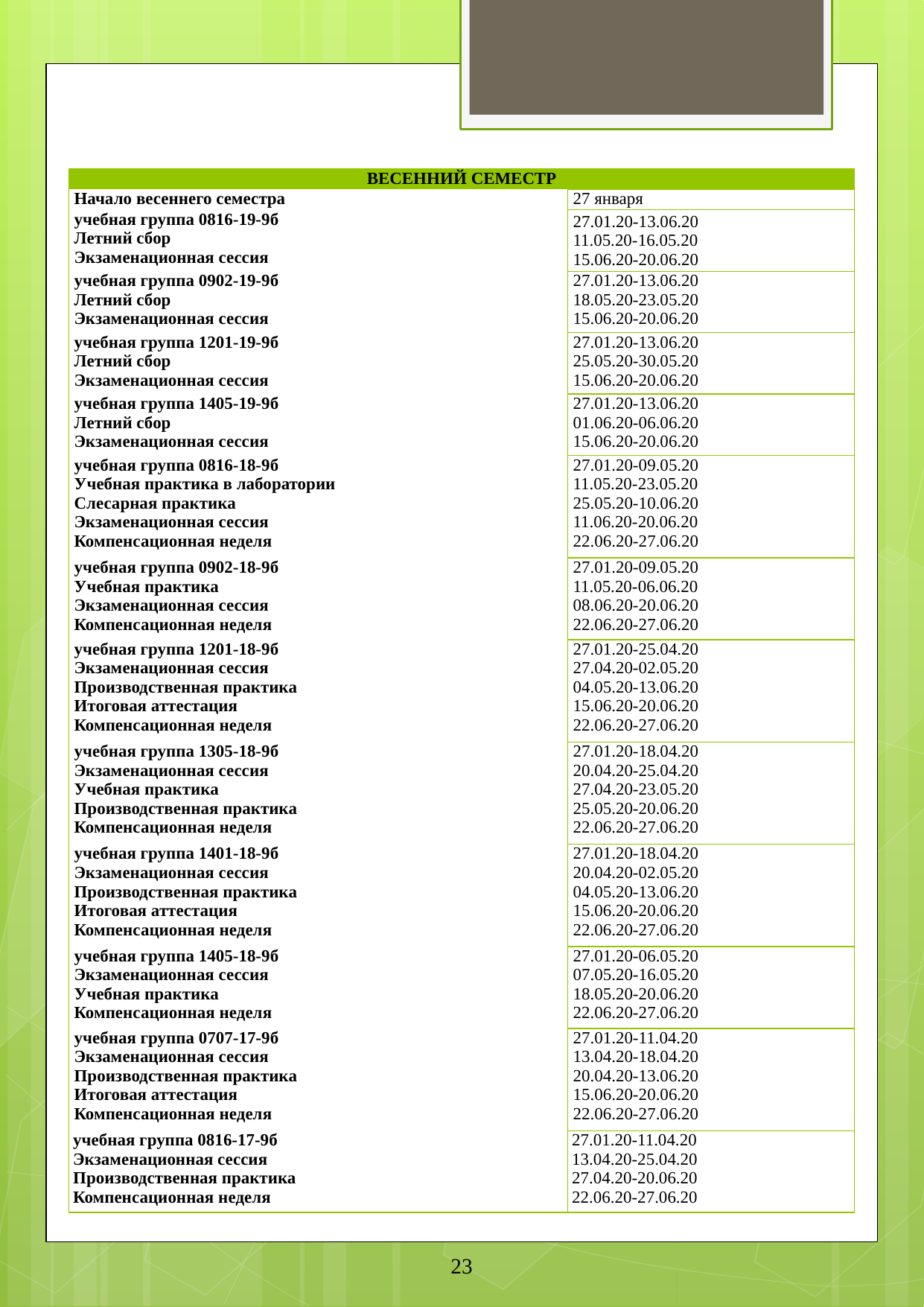

| ВЕСЕННИЙ СЕМЕСТР |  |
| --- | --- |
| Начало весеннего семестра | 27 января |
| учебная группа 0816-19-9б Летний сбор Экзаменационная сессия | 27.01.20-13.06.20 11.05.20-16.05.20 15.06.20-20.06.20 |
| учебная группа 0902-19-9б Летний сбор Экзаменационная сессия | 27.01.20-13.06.20 18.05.20-23.05.20 15.06.20-20.06.20 |
| учебная группа 1201-19-9б Летний сбор Экзаменационная сессия | 27.01.20-13.06.20 25.05.20-30.05.20 15.06.20-20.06.20 |
| учебная группа 1405-19-9б Летний сбор Экзаменационная сессия | 27.01.20-13.06.20 01.06.20-06.06.20 15.06.20-20.06.20 |
| учебная группа 0816-18-9б Учебная практика в лаборатории Слесарная практика Экзаменационная сессия Компенсационная неделя | 27.01.20-09.05.20 11.05.20-23.05.20 25.05.20-10.06.20 11.06.20-20.06.20 22.06.20-27.06.20 |
| учебная группа 0902-18-9б Учебная практика Экзаменационная сессия Компенсационная неделя | 27.01.20-09.05.20 11.05.20-06.06.20 08.06.20-20.06.20 22.06.20-27.06.20 |
| учебная группа 1201-18-9б Экзаменационная сессия Производственная практика Итоговая аттестация Компенсационная неделя | 27.01.20-25.04.20 27.04.20-02.05.20 04.05.20-13.06.20 15.06.20-20.06.20 22.06.20-27.06.20 |
| учебная группа 1305-18-9б Экзаменационная сессия Учебная практика Производственная практика Компенсационная неделя | 27.01.20-18.04.20 20.04.20-25.04.20 27.04.20-23.05.20 25.05.20-20.06.20 22.06.20-27.06.20 |
| учебная группа 1401-18-9б Экзаменационная сессия Производственная практика Итоговая аттестация Компенсационная неделя | 27.01.20-18.04.20 20.04.20-02.05.20 04.05.20-13.06.20 15.06.20-20.06.20 22.06.20-27.06.20 |
| учебная группа 1405-18-9б Экзаменационная сессия Учебная практика Компенсационная неделя | 27.01.20-06.05.20 07.05.20-16.05.20 18.05.20-20.06.20 22.06.20-27.06.20 |
| учебная группа 0707-17-9б Экзаменационная сессия Производственная практика Итоговая аттестация Компенсационная неделя | 27.01.20-11.04.20 13.04.20-18.04.20 20.04.20-13.06.20 15.06.20-20.06.20 22.06.20-27.06.20 |
| учебная группа 0816-17-9б Экзаменационная сессия Производственная практика Компенсационная неделя | 27.01.20-11.04.20 13.04.20-25.04.20 27.04.20-20.06.20 22.06.20-27.06.20 |
23